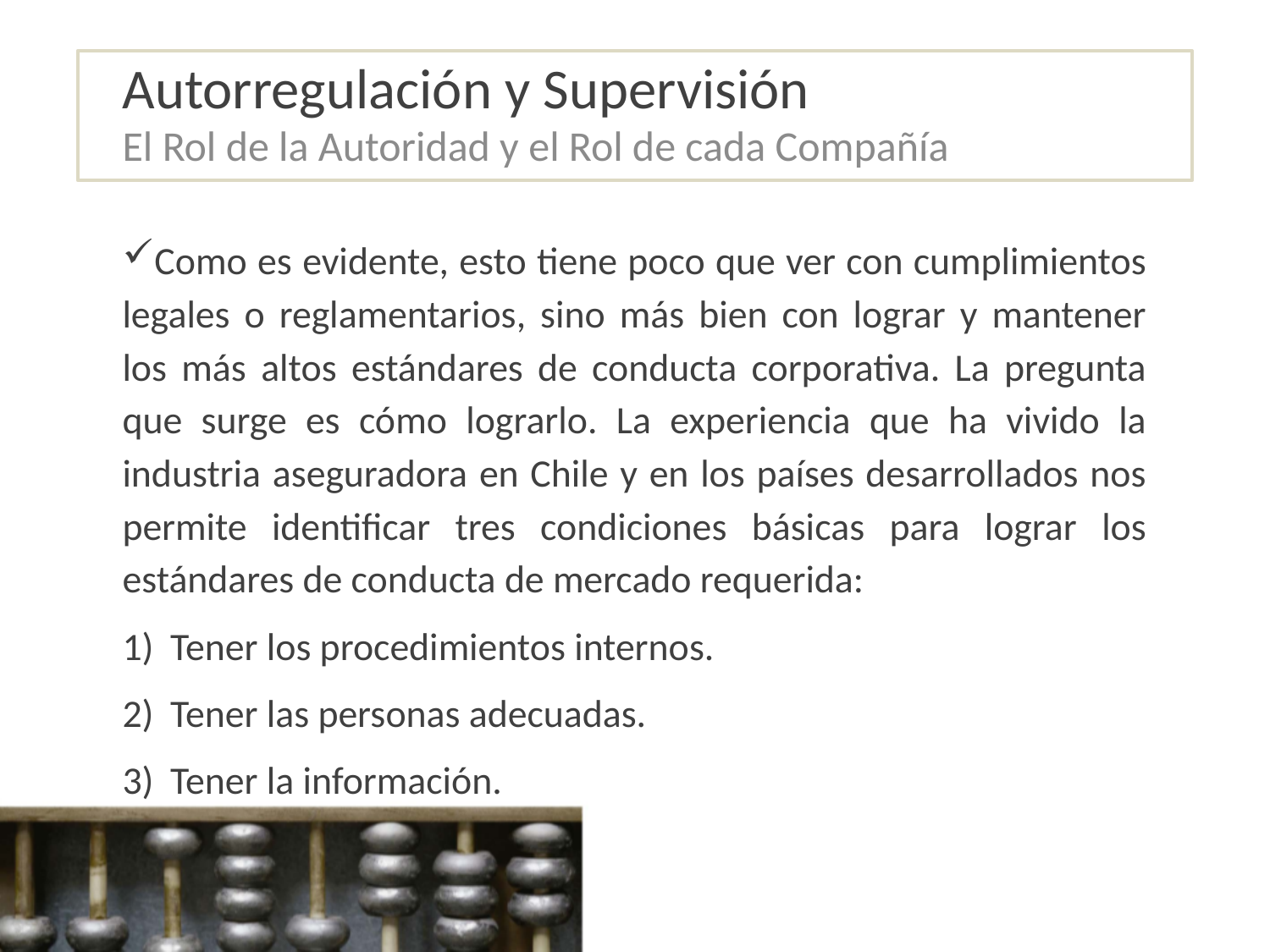

# Autorregulación y Supervisión
El Rol de la Autoridad y el Rol de cada Compañía
Como es evidente, esto tiene poco que ver con cumplimientos legales o reglamentarios, sino más bien con lograr y mantener los más altos estándares de conducta corporativa. La pregunta que surge es cómo lograrlo. La experiencia que ha vivido la industria aseguradora en Chile y en los países desarrollados nos permite identificar tres condiciones básicas para lograr los estándares de conducta de mercado requerida:
Tener los procedimientos internos.
Tener las personas adecuadas.
Tener la información.